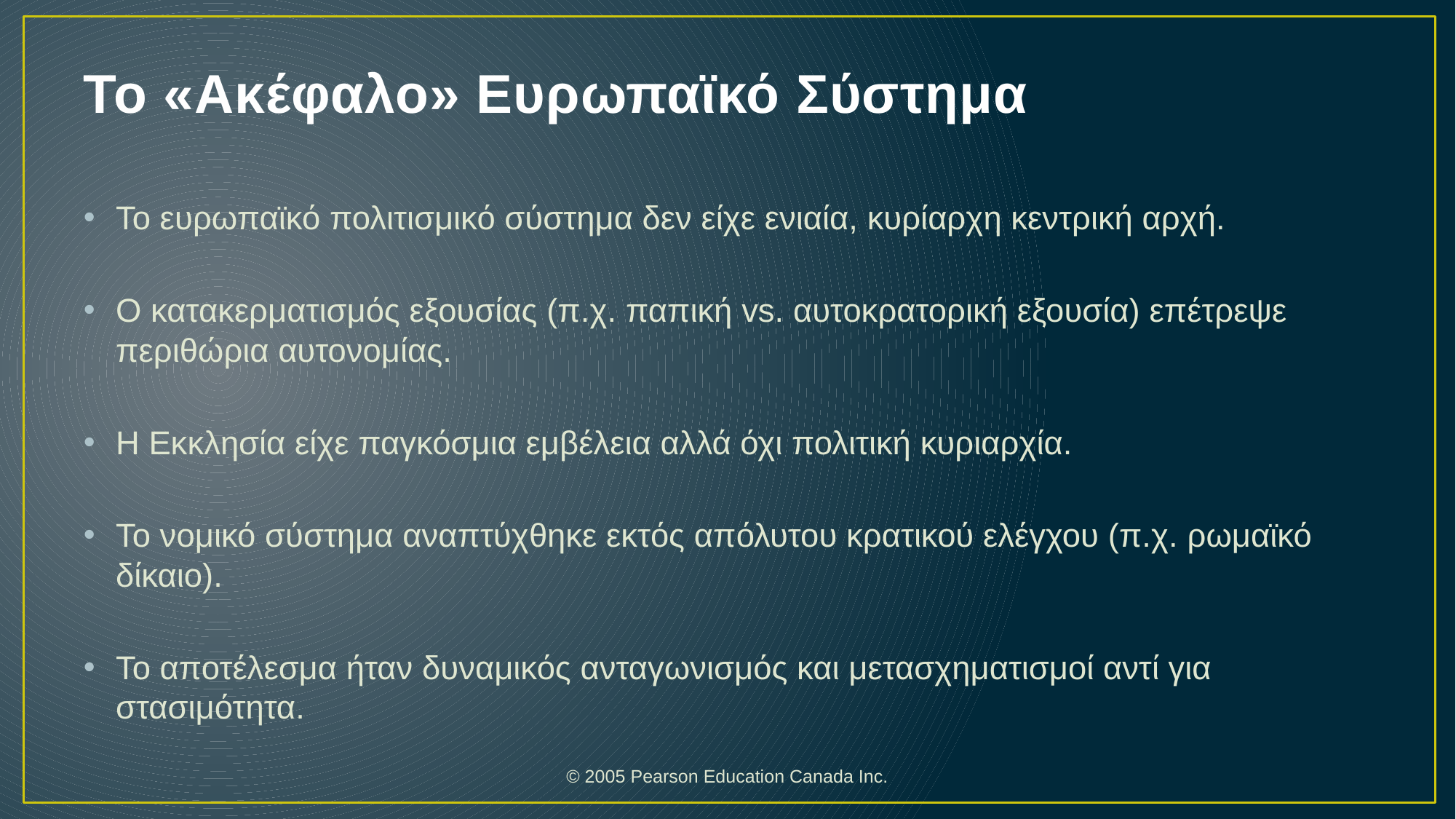

# Το «Ακέφαλο» Ευρωπαϊκό Σύστημα
Το ευρωπαϊκό πολιτισμικό σύστημα δεν είχε ενιαία, κυρίαρχη κεντρική αρχή.

Ο κατακερματισμός εξουσίας (π.χ. παπική vs. αυτοκρατορική εξουσία) επέτρεψε περιθώρια αυτονομίας.

Η Εκκλησία είχε παγκόσμια εμβέλεια αλλά όχι πολιτική κυριαρχία.

Το νομικό σύστημα αναπτύχθηκε εκτός απόλυτου κρατικού ελέγχου (π.χ. ρωμαϊκό δίκαιο).

Το αποτέλεσμα ήταν δυναμικός ανταγωνισμός και μετασχηματισμοί αντί για στασιμότητα.
 © 2005 Pearson Education Canada Inc.